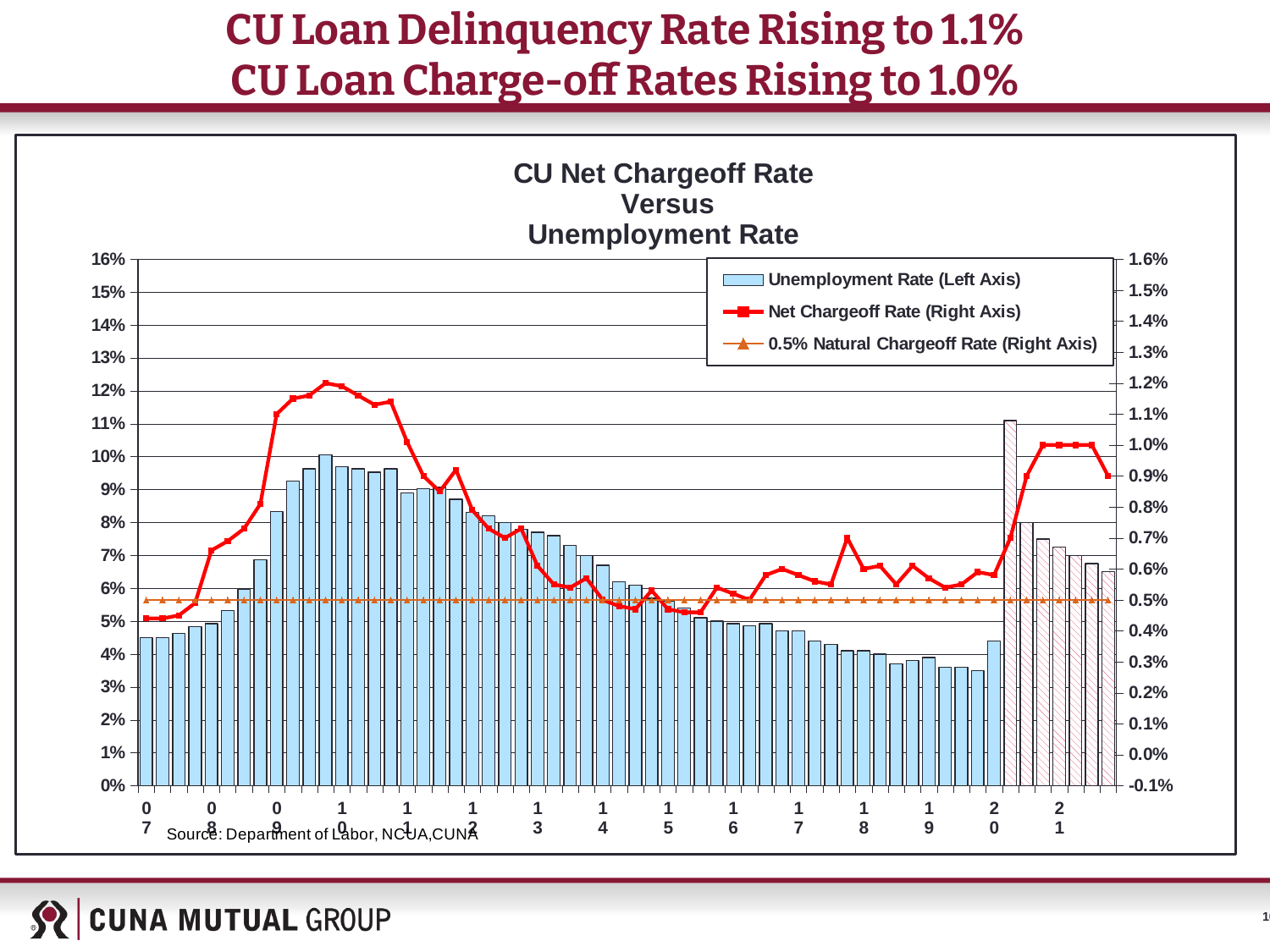

# CU Loan Delinquency Rate Rising to 1.1% CU Loan Charge-off Rates Rising to 1.0%

### Chart: CU Net Chargeoff Rate
 Versus
Unemployment Rate

| Category | Unemployment Rate (Left Axis) | Net Chargeoff Rate (Right Axis) | 0.5% Natural Chargeoff Rate (Right Axis) |
|---|---|---|---|
| 07 | 0.045 | 0.0044 | 0.005 |
|  | 0.045 | 0.0044 | 0.005 |
|  | 0.0463 | 0.0045 | 0.005 |
|  | 0.0483 | 0.0049 | 0.005 |
| 08 | 0.0493 | 0.0066 | 0.005 |
|  | 0.0533 | 0.0069 | 0.005 |
|  | 0.0596 | 0.0073 | 0.005 |
|  | 0.0686 | 0.0081 | 0.005 |
| 09 | 0.0833 | 0.011 | 0.005 |
|  | 0.0926 | 0.0115 | 0.005 |
|  | 0.0963 | 0.0116 | 0.005 |
|  | 0.1006 | 0.012 | 0.005 |
| 10 | 0.097 | 0.0119 | 0.005 |
|  | 0.0963 | 0.0116 | 0.005 |
|  | 0.0953 | 0.0113 | 0.005 |
|  | 0.0963 | 0.0114 | 0.005 |
| 11 | 0.089 | 0.0101 | 0.005 |
|  | 0.0903 | 0.009 | 0.005 |
|  | 0.0906 | 0.0085 | 0.005 |
|  | 0.087 | 0.0092 | 0.005 |
| 12 | 0.083 | 0.0079 | 0.005 |
|  | 0.082 | 0.0073 | 0.005 |
|  | 0.08 | 0.007 | 0.005 |
|  | 0.078 | 0.0073 | 0.005 |
| 13 | 0.077 | 0.0061 | 0.005 |
|  | 0.076 | 0.0055 | 0.005 |
|  | 0.073 | 0.0054 | 0.005 |
|  | 0.07 | 0.0057 | 0.005 |
| 14 | 0.067 | 0.005 | 0.005 |
|  | 0.062 | 0.0048 | 0.005 |
|  | 0.061 | 0.0047 | 0.005 |
|  | 0.057 | 0.0053 | 0.005 |
| 15 | 0.056 | 0.0047 | 0.005 |
|  | 0.054 | 0.0046 | 0.005 |
|  | 0.051 | 0.0046 | 0.005 |
|  | 0.05 | 0.0054 | 0.005 |
| 16 | 0.0493 | 0.0052 | 0.005 |
|  | 0.0486 | 0.005 | 0.005 |
|  | 0.0493 | 0.0058 | 0.005 |
|  | 0.047 | 0.006 | 0.005 |
| 17 | 0.047 | 0.0058 | 0.005 |
|  | 0.044 | 0.0056 | 0.005 |
|  | 0.043 | 0.0055 | 0.005 |
|  | 0.041 | 0.007 | 0.005 |
| 18 | 0.041 | 0.006 | 0.005 |
|  | 0.04 | 0.0061 | 0.005 |
|  | 0.037 | 0.0055 | 0.005 |
|  | 0.038 | 0.0061 | 0.005 |
| 19 | 0.039 | 0.0057 | 0.005 |
|  | 0.036 | 0.0054 | 0.005 |
|  | 0.036 | 0.0055 | 0.005 |
|  | 0.035 | 0.0059 | 0.005 |
| 20 | 0.044 | 0.0058 | 0.005 |
|  | 0.111 | 0.007 | 0.005 |
|  | 0.08 | 0.009 | 0.005 |
|  | 0.075 | 0.01 | 0.005 |
| 21 | 0.0725 | 0.01 | 0.005 |